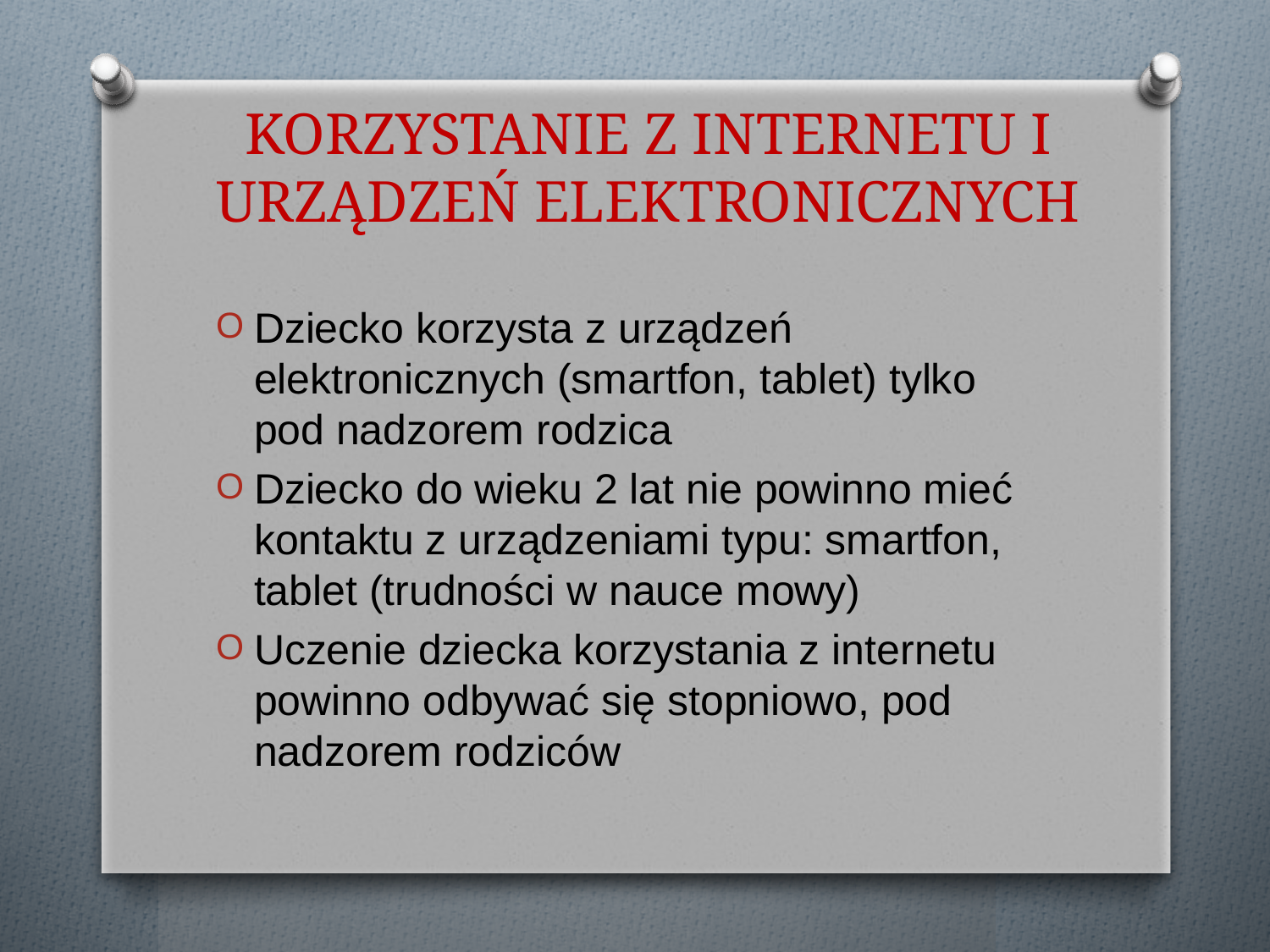

# KORZYSTANIE Z INTERNETU I URZĄDZEŃ ELEKTRONICZNYCH
Dziecko korzysta z urządzeń elektronicznych (smartfon, tablet) tylko pod nadzorem rodzica
Dziecko do wieku 2 lat nie powinno mieć kontaktu z urządzeniami typu: smartfon, tablet (trudności w nauce mowy)
Uczenie dziecka korzystania z internetu powinno odbywać się stopniowo, pod nadzorem rodziców